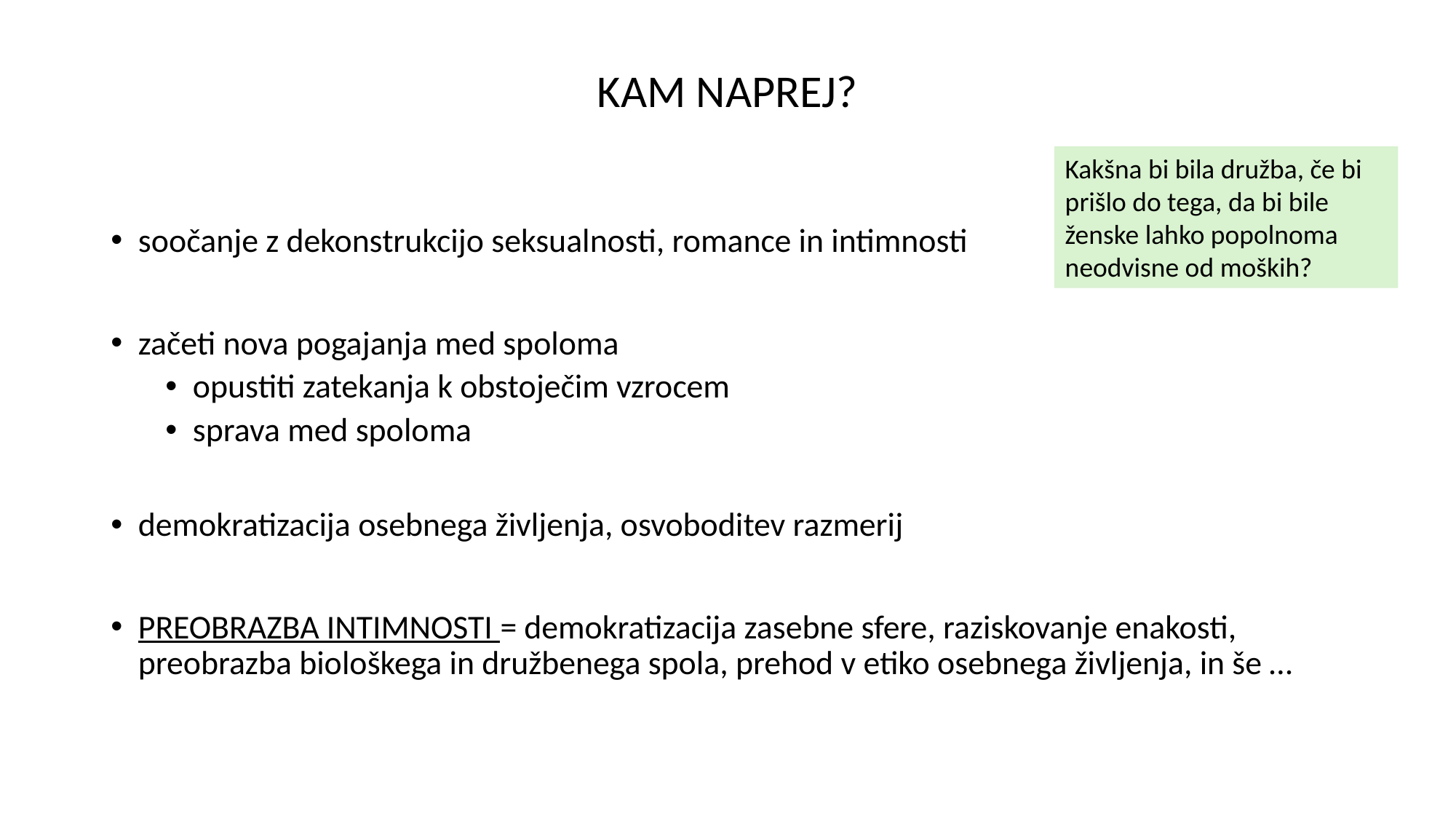

# KAM NAPREJ?

Kakšna bi bila družba, če bi prišlo do tega, da bi bile ženske lahko popolnoma neodvisne od moških?
soočanje z dekonstrukcijo seksualnosti, romance in intimnosti

začeti nova pogajanja med spoloma
opustiti zatekanja k obstoječim vzrocem
sprava med spoloma

demokratizacija osebnega življenja, osvoboditev razmerij

PREOBRAZBA INTIMNOSTI = demokratizacija zasebne sfere, raziskovanje enakosti, preobrazba biološkega in družbenega spola, prehod v etiko osebnega življenja, in še …